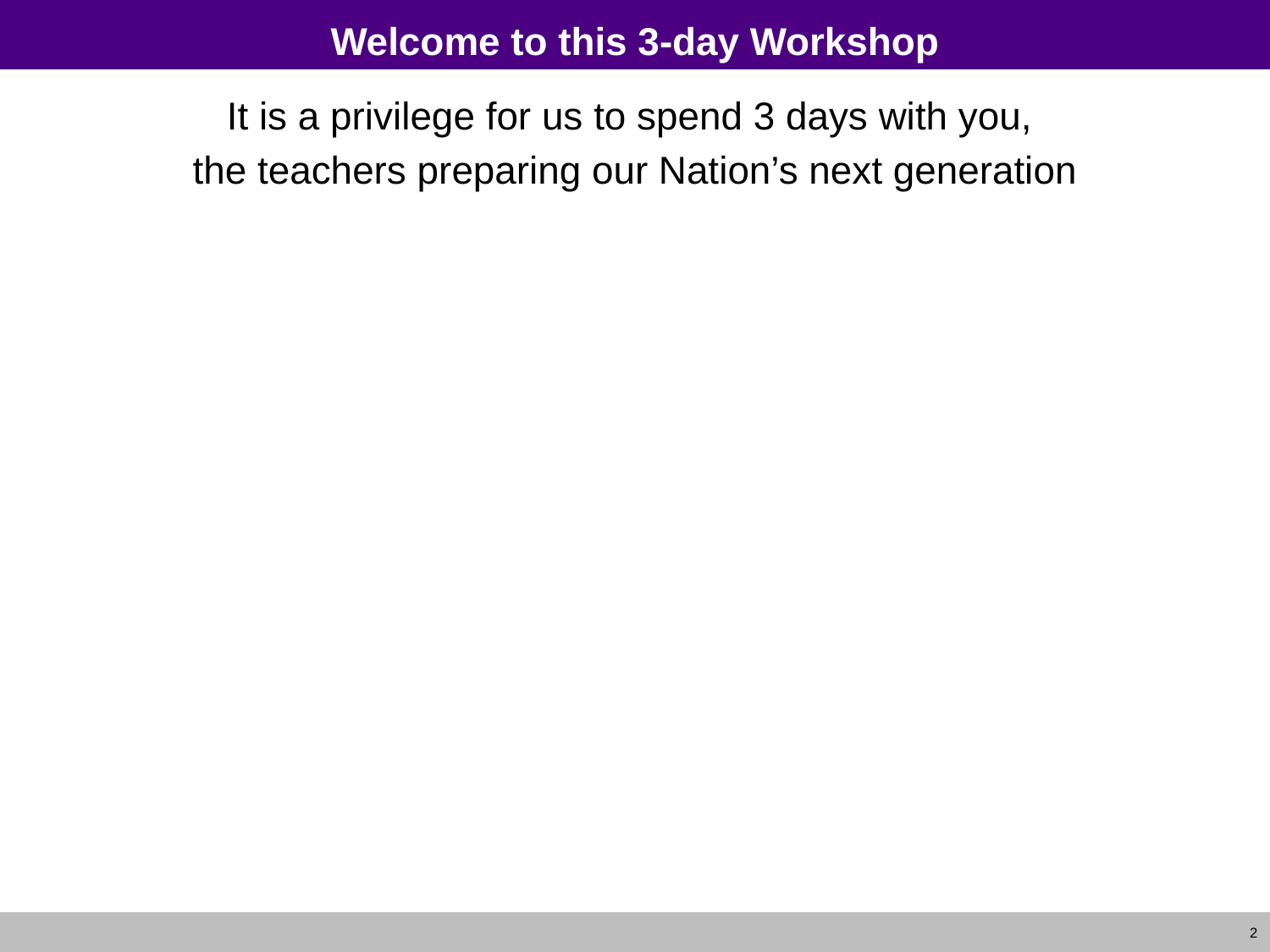

# Welcome to this 3-day Workshop
It is a privilege for us to spend 3 days with you,
the teachers preparing our Nation’s next generation